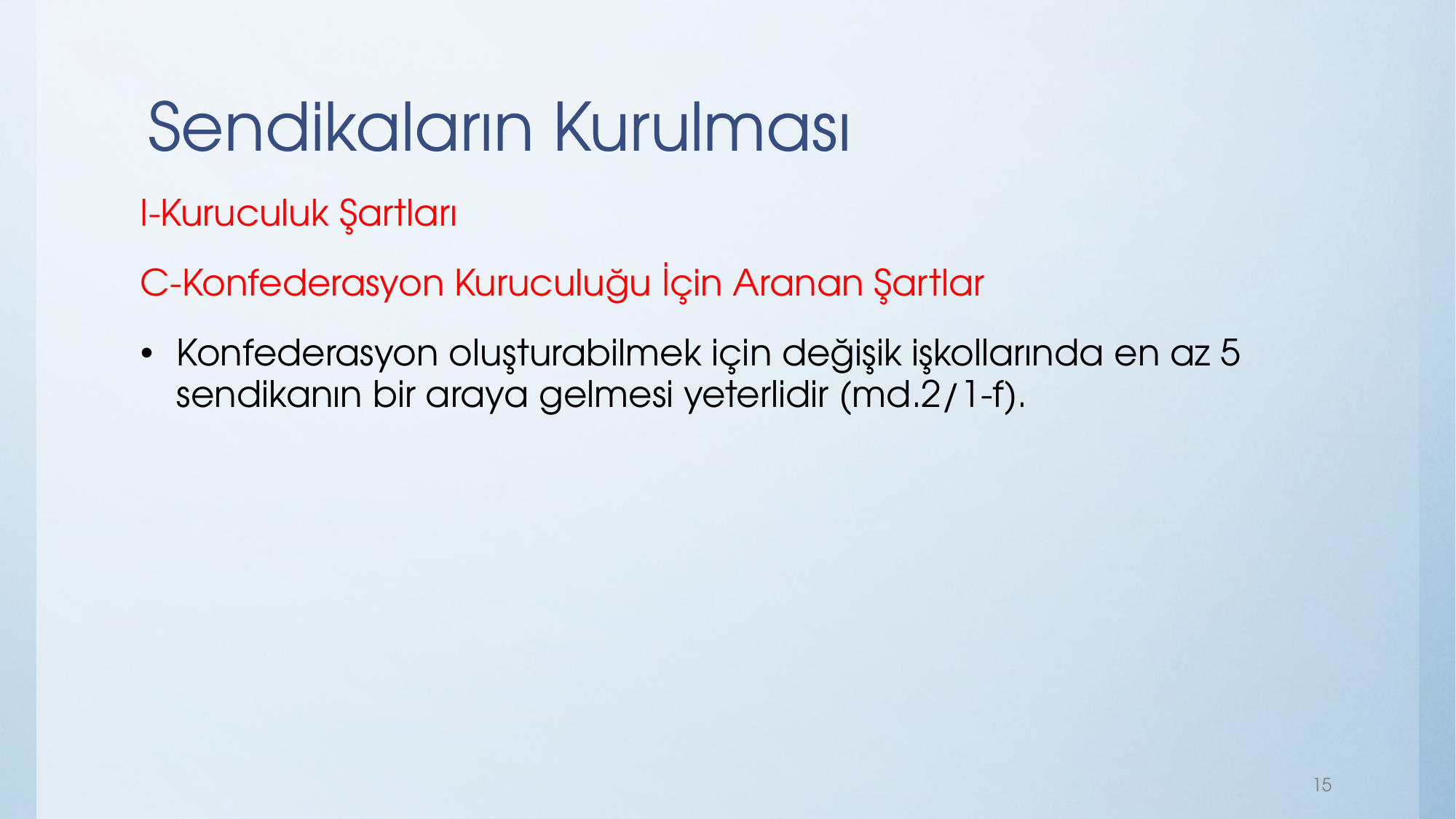

# Sendikaların Kurulması
I-Kuruculuk Şartları
C-Konfederasyon Kuruculuğu İçin Aranan Şartlar
Konfederasyon oluşturabilmek için değişik işkollarında en az 5 sendikanın bir araya gelmesi yeterlidir (md.2/1-f).
15